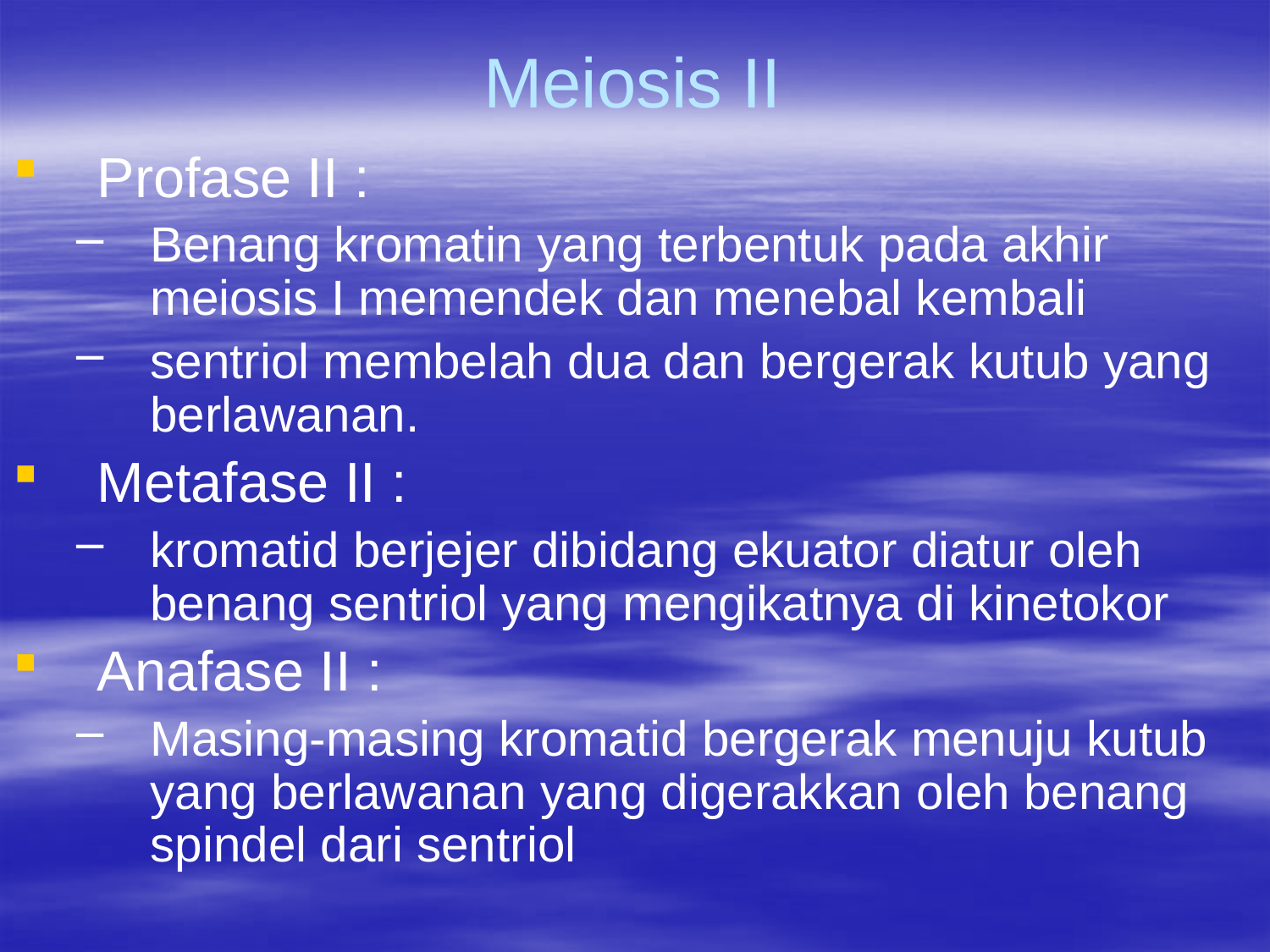

# Meiosis II

Profase II :
Benang kromatin yang terbentuk pada akhir meiosis I memendek dan menebal kembali
sentriol membelah dua dan bergerak kutub yang berlawanan.
Metafase II :
kromatid berjejer dibidang ekuator diatur oleh benang sentriol yang mengikatnya di kinetokor
Anafase II :
Masing-masing kromatid bergerak menuju kutub yang berlawanan yang digerakkan oleh benang spindel dari sentriol